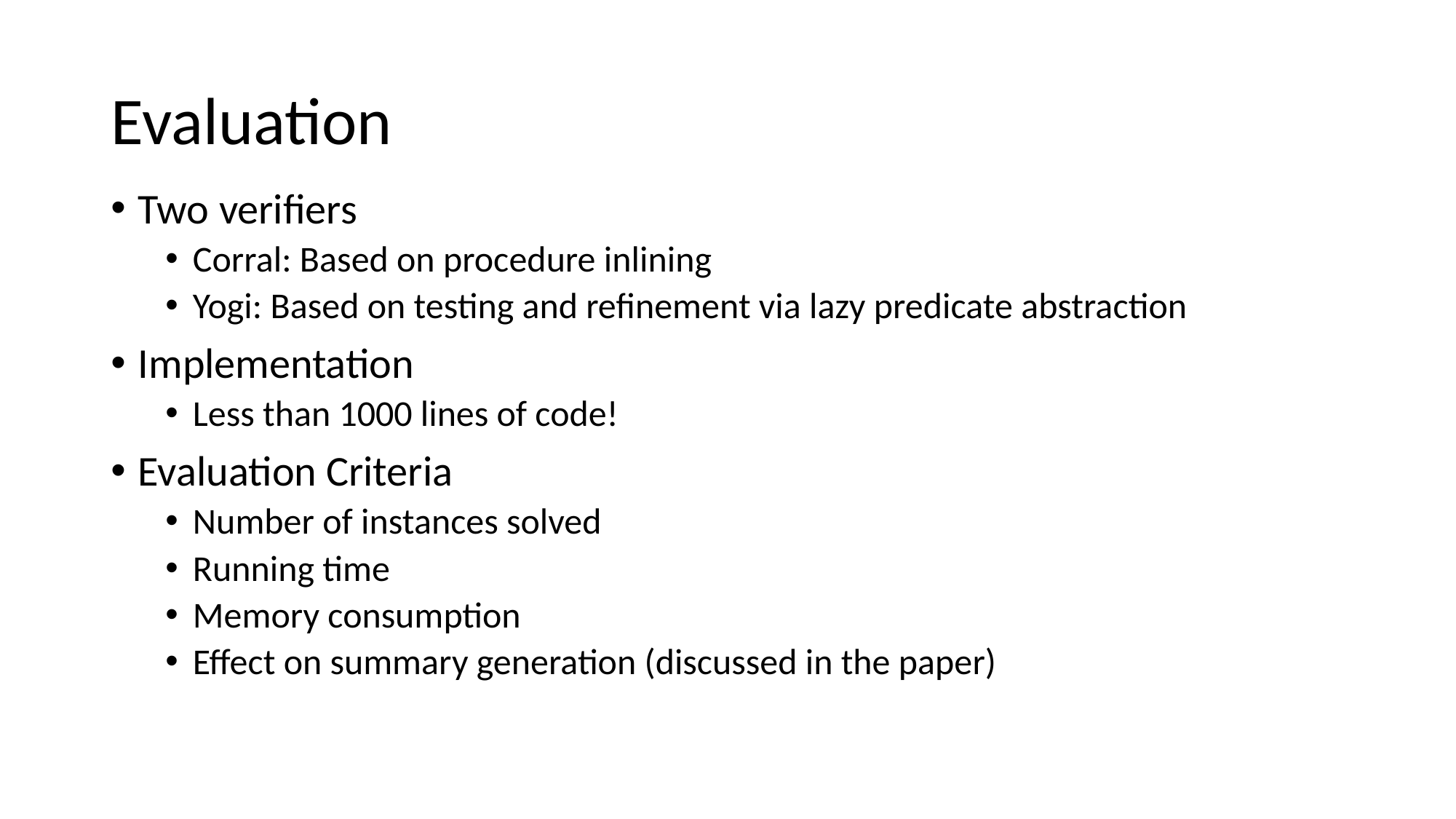

# Evaluation
Two verifiers
Corral: Based on procedure inlining
Yogi: Based on testing and refinement via lazy predicate abstraction
Implementation
Less than 1000 lines of code!
Evaluation Criteria
Number of instances solved
Running time
Memory consumption
Effect on summary generation (discussed in the paper)